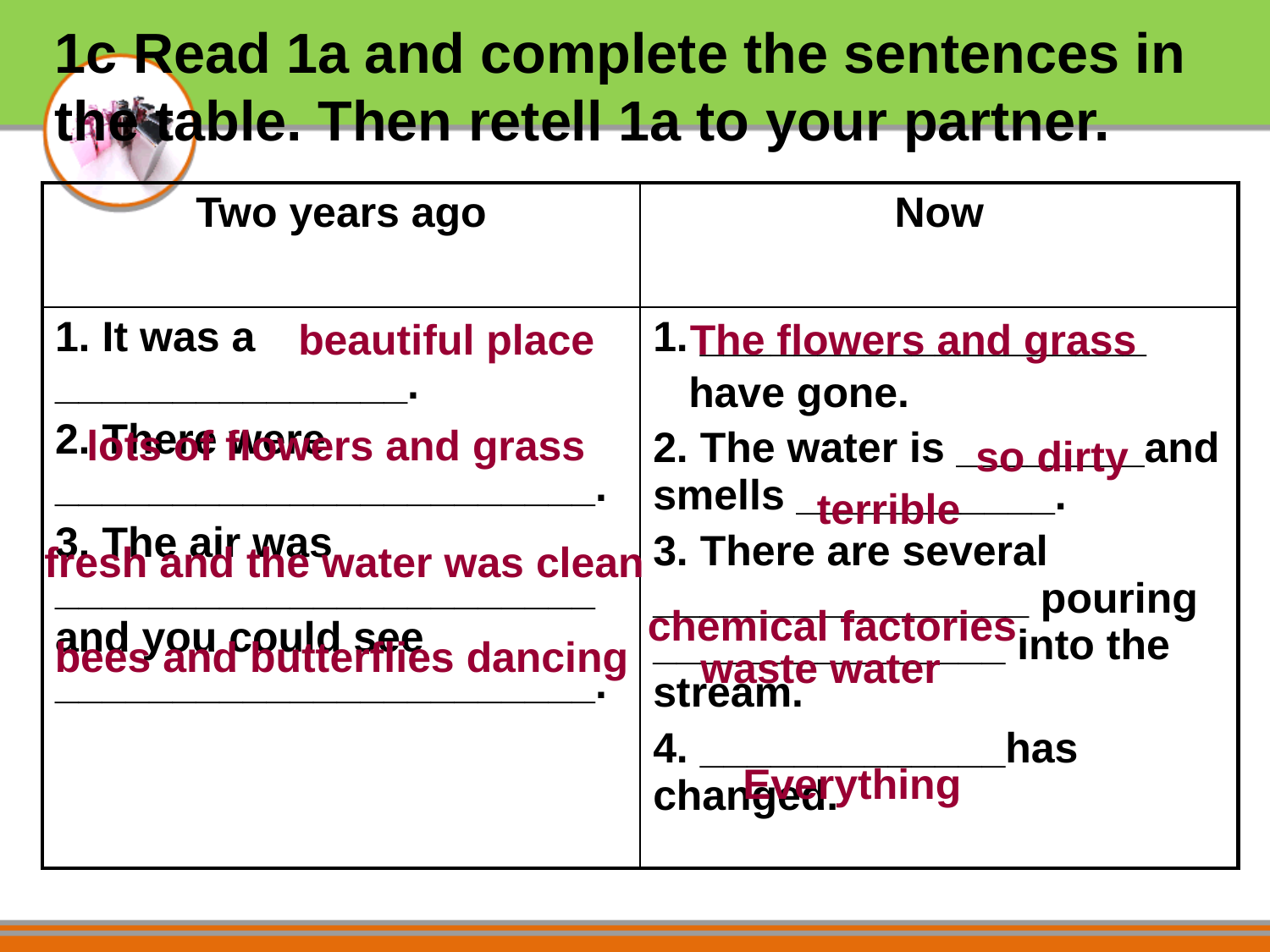

1c Read 1a and complete the sentences in   the table. Then retell 1a to your partner.
| Two years ago | Now |
| --- | --- |
| 1. It was a \_\_\_\_\_\_\_\_\_\_\_\_\_\_\_. 2. There were \_\_\_\_\_\_\_\_\_\_\_\_\_\_\_\_\_\_\_\_\_\_\_. 3. The air was \_\_\_\_\_\_\_\_\_\_\_\_\_\_\_\_\_\_\_\_\_\_\_ and you could see \_\_\_\_\_\_\_\_\_\_\_\_\_\_\_\_\_\_\_\_\_\_\_. | 1. \_\_\_\_\_\_\_\_\_\_\_\_\_\_\_\_\_\_\_ have gone. 2. The water is \_\_\_\_\_\_\_\_and smells \_\_\_\_\_\_\_\_\_\_\_. 3. There are several \_\_\_\_\_\_\_\_\_\_\_\_\_\_\_\_ pouring \_\_\_\_\_\_\_\_\_\_\_\_\_\_\_ into the stream. 4. \_\_\_\_\_\_\_\_\_\_\_\_\_has changed. |
beautiful place
The flowers and grass
lots of flowers and grass
so dirty
terrible
fresh and the water was clean
chemical factories
bees and butterflies dancing
waste water
Everything